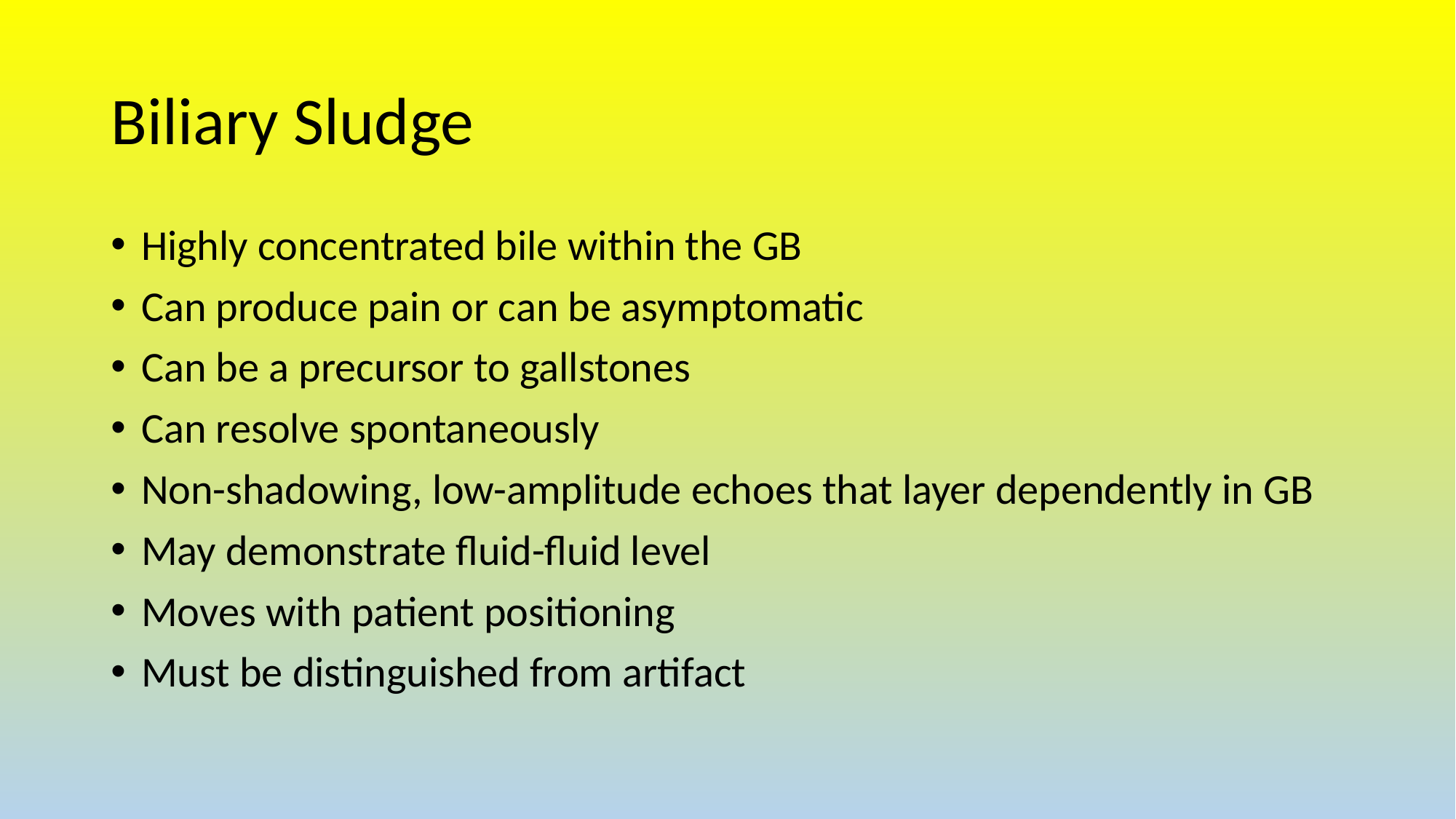

# Biliary Sludge
Highly concentrated bile within the GB
Can produce pain or can be asymptomatic
Can be a precursor to gallstones
Can resolve spontaneously
Non-shadowing, low-amplitude echoes that layer dependently in GB
May demonstrate fluid-fluid level
Moves with patient positioning
Must be distinguished from artifact